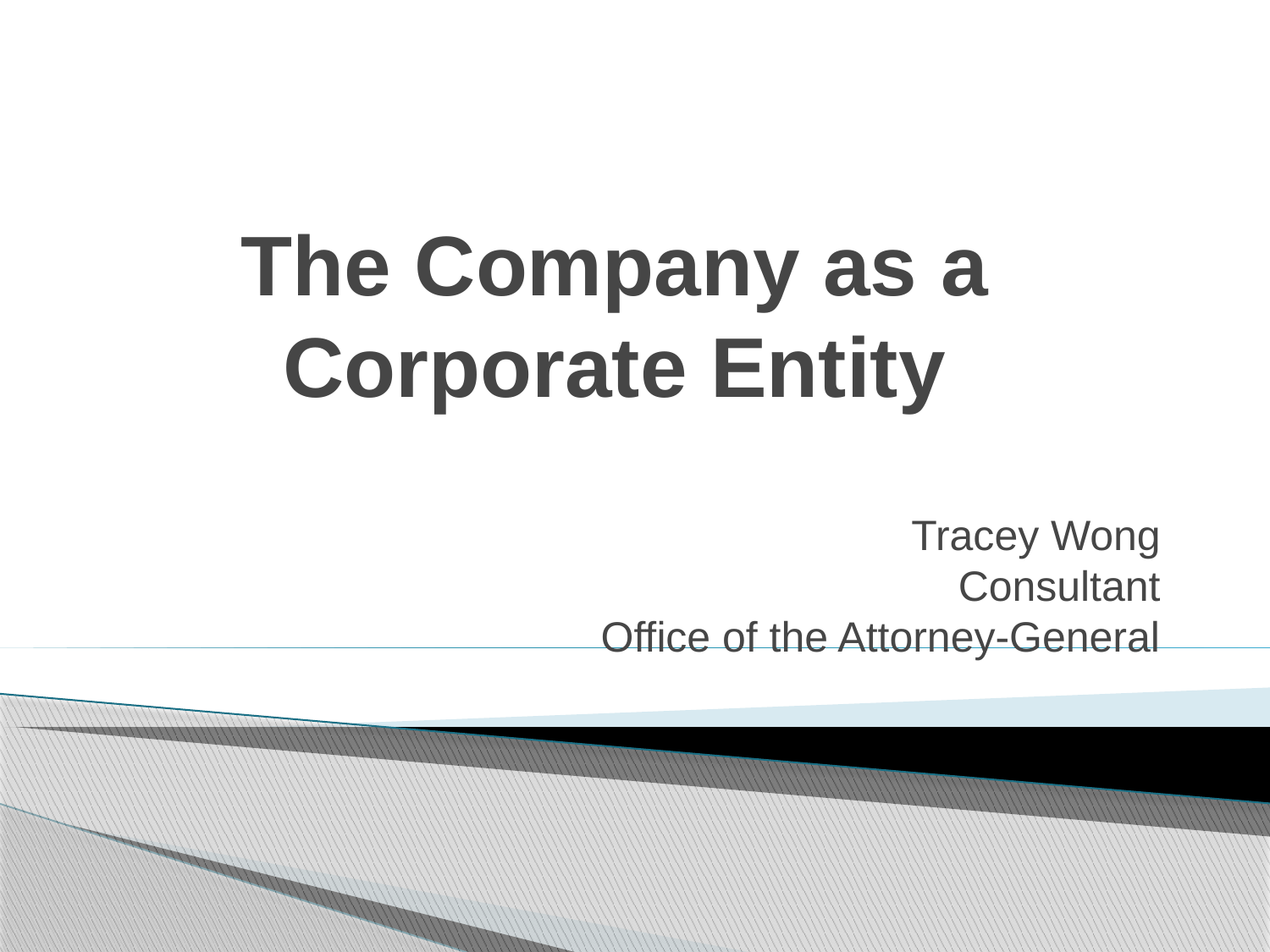

# The Company as a Corporate Entity
Tracey Wong
Consultant
Office of the Attorney-General